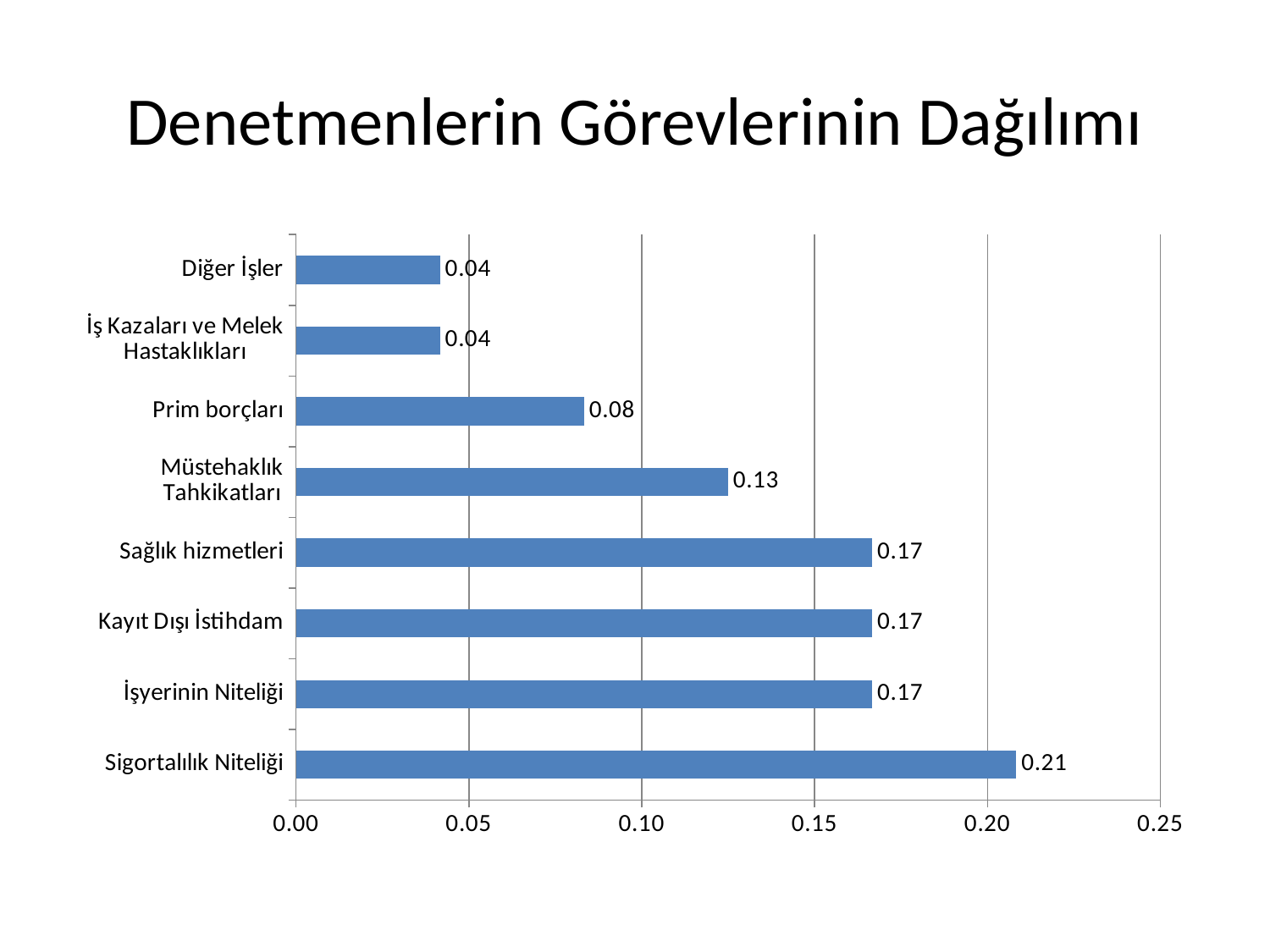

# Denetmenlerin Görevlerinin Dağılımı

### Chart

| Category |  |
|---|---|
| Sigortalılık Niteliği | 0.2083333333333336 |
| İşyerinin Niteliği | 0.16666666666666666 |
| Kayıt Dışı İstihdam | 0.16666666666666666 |
| Sağlık hizmetleri | 0.16666666666666666 |
| Müstehaklık Tahkikatları | 0.125 |
| Prim borçları | 0.08333333333333334 |
| İş Kazaları ve Melek Hastaklıkları | 0.041666666666666664 |
| Diğer İşler | 0.041666666666666664 |